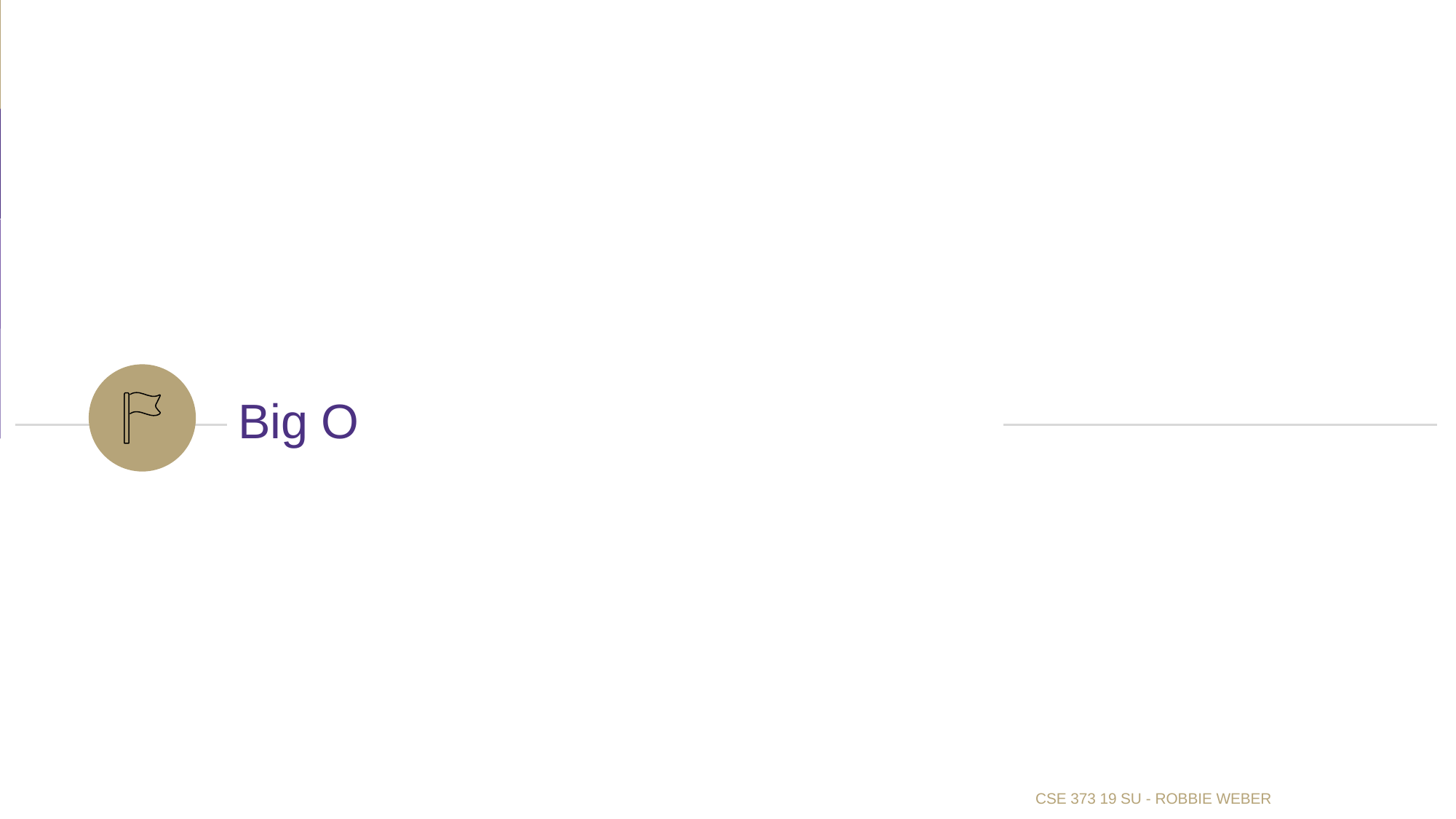

# Big O

CSE 373 19 SU - ROBBIE WEBER